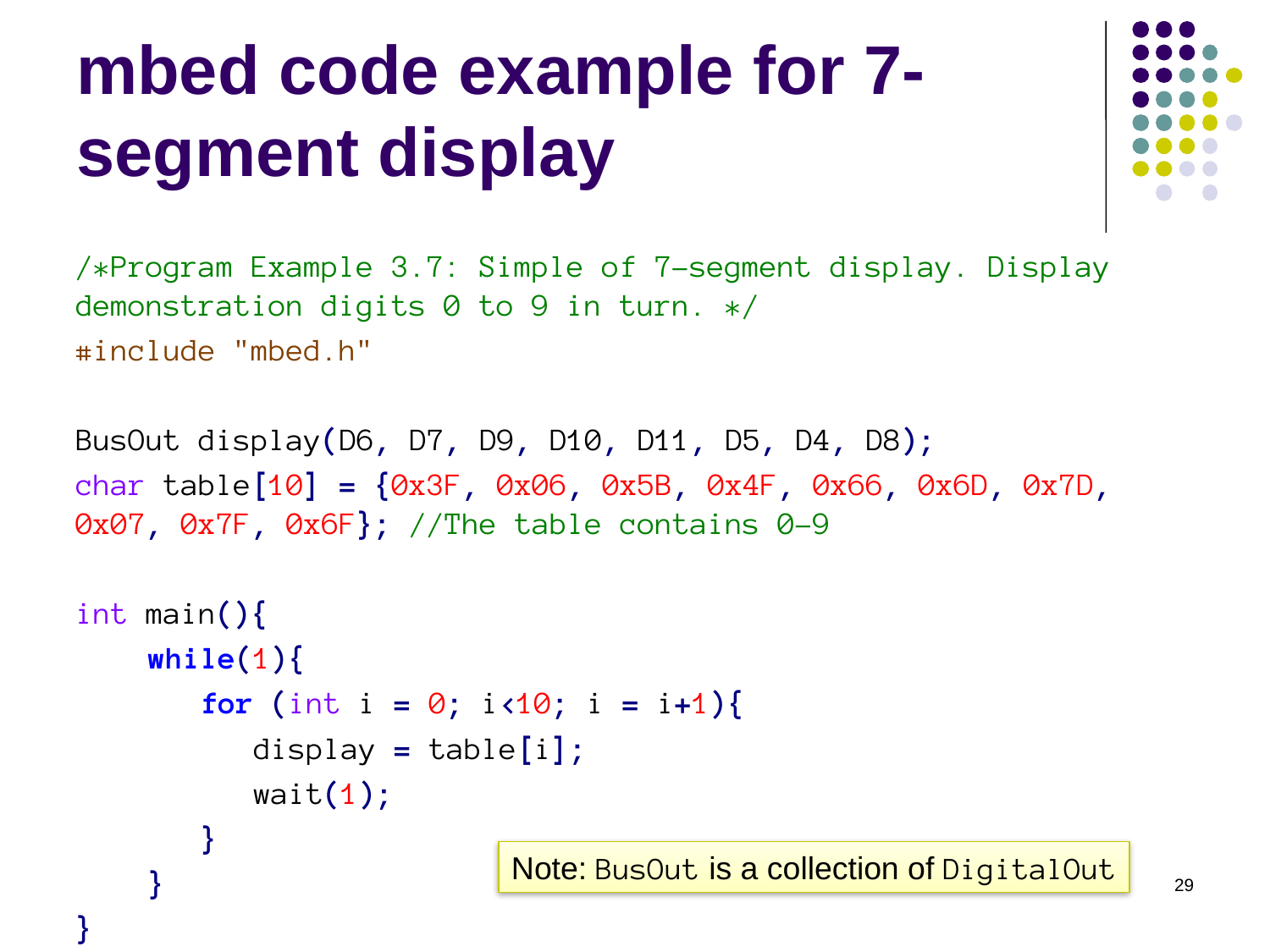

# mbed code example for 7-segment display
/*Program Example 3.7: Simple of 7-segment display. Display demonstration digits 0 to 9 in turn. */
#include "mbed.h"

BusOut display(D6, D7, D9, D10, D11, D5, D4, D8);
char table[10] = {0x3F, 0x06, 0x5B, 0x4F, 0x66, 0x6D, 0x7D, 0x07, 0x7F, 0x6F}; //The table contains 0-9

int main(){
	while(1){
	   for (int i = 0; i<10; i = i+1){
	      display = table[i];
	      wait(1);
	   }
	}
}
Note: BusOut is a collection of DigitalOut
29